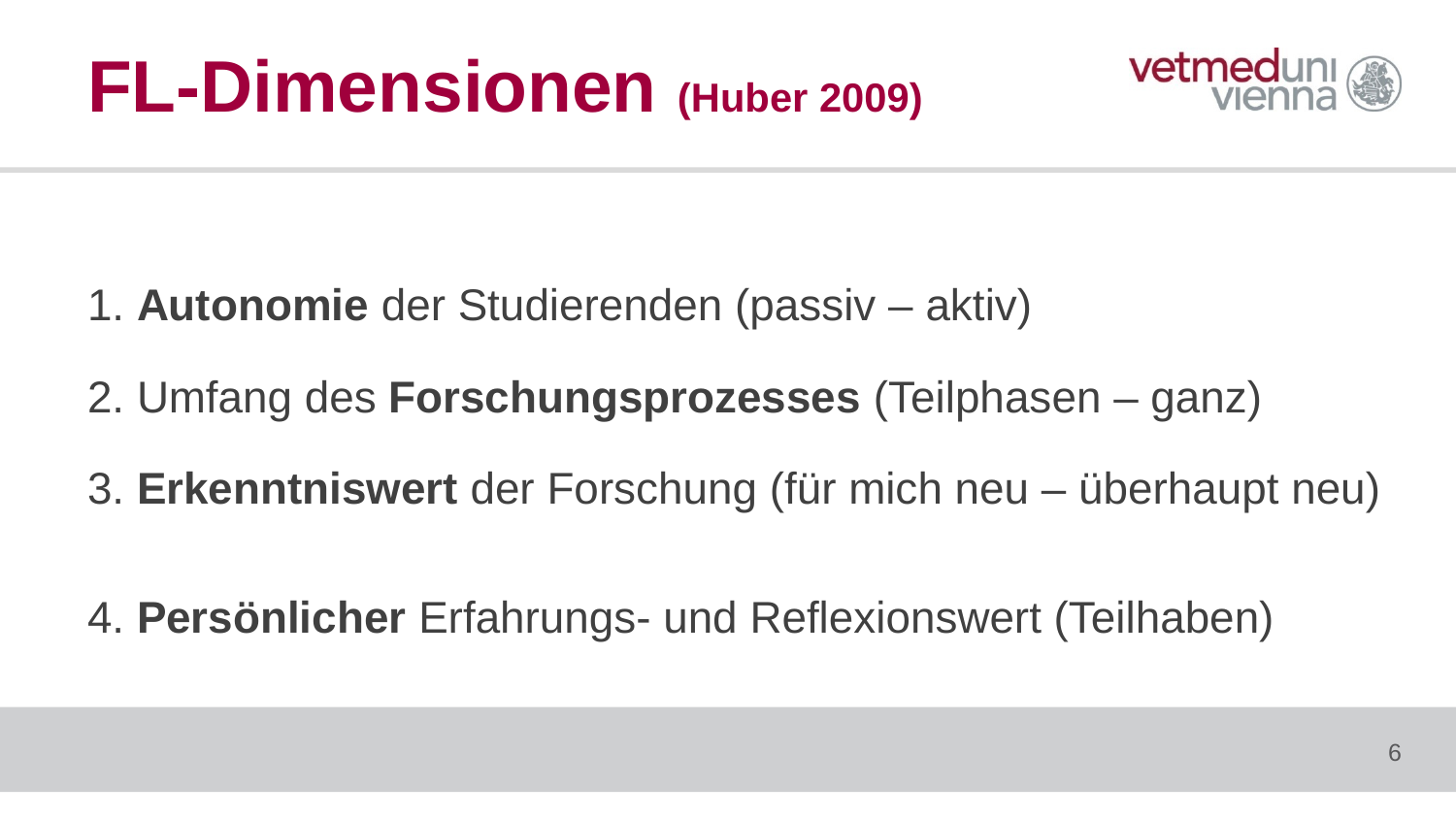

# FL-Dimensionen (Huber 2009)
1. Autonomie der Studierenden (passiv – aktiv)
2. Umfang des Forschungsprozesses (Teilphasen – ganz)
3. Erkenntniswert der Forschung (für mich neu – überhaupt neu)
4. Persönlicher Erfahrungs- und Reflexionswert (Teilhaben)
6